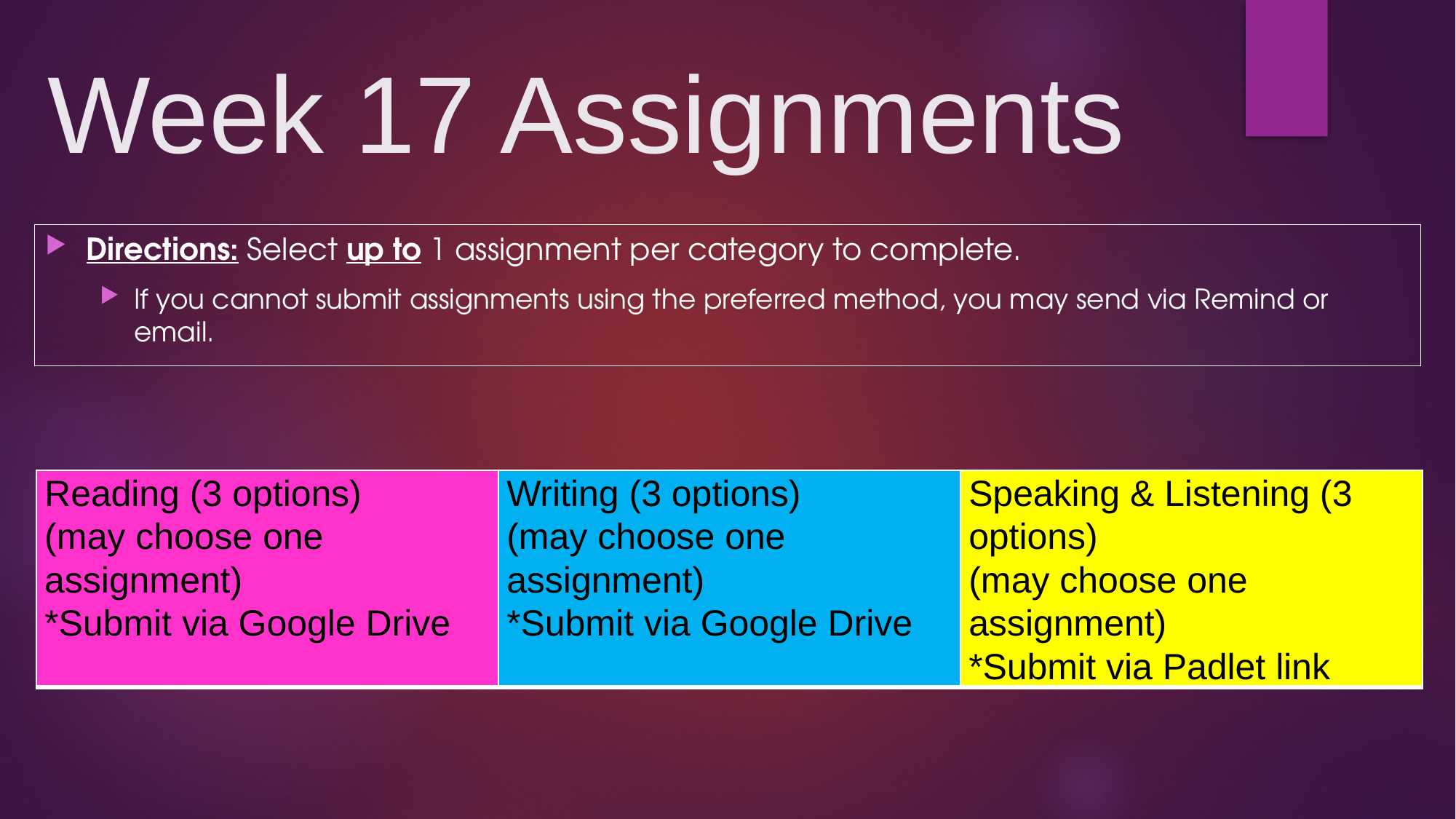

# Week 17 Assignments
Directions: Select up to 1 assignment per category to complete.
If you cannot submit assignments using the preferred method, you may send via Remind or email.
| Reading (3 options) (may choose one assignment) \*Submit via Google Drive | Writing (3 options) (may choose one assignment) \*Submit via Google Drive | Speaking & Listening (3 options) (may choose one assignment) \*Submit via Padlet link |
| --- | --- | --- |